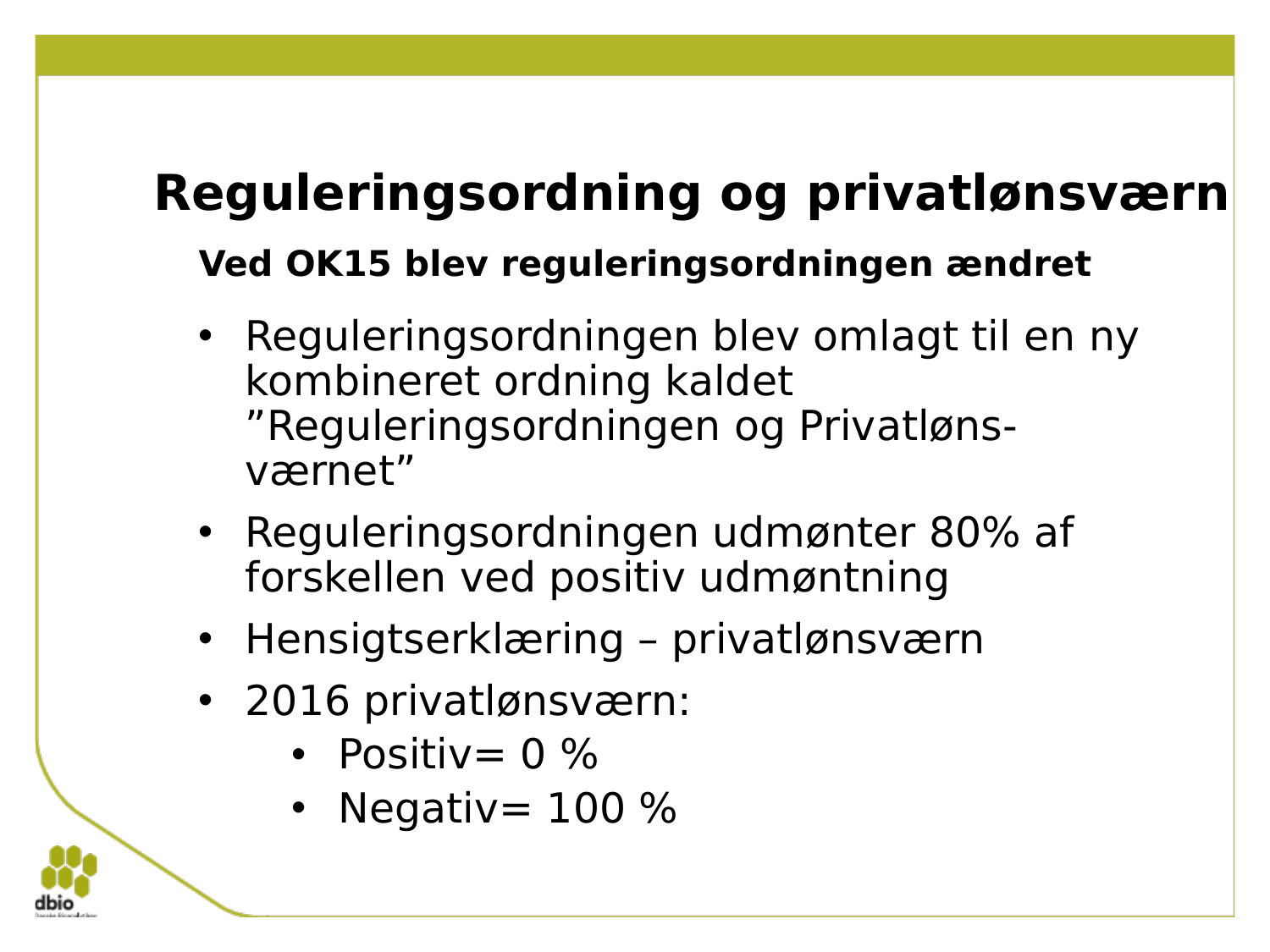

# Reguleringsordning og privatlønsværn
Ved OK15 blev reguleringsordningen ændret
Reguleringsordningen blev omlagt til en ny kombineret ordning kaldet ”Reguleringsordningen og Privatløns-værnet”
Reguleringsordningen udmønter 80% af forskellen ved positiv udmøntning
Hensigtserklæring – privatlønsværn
2016 privatlønsværn:
Positiv= 0 %
Negativ= 100 %